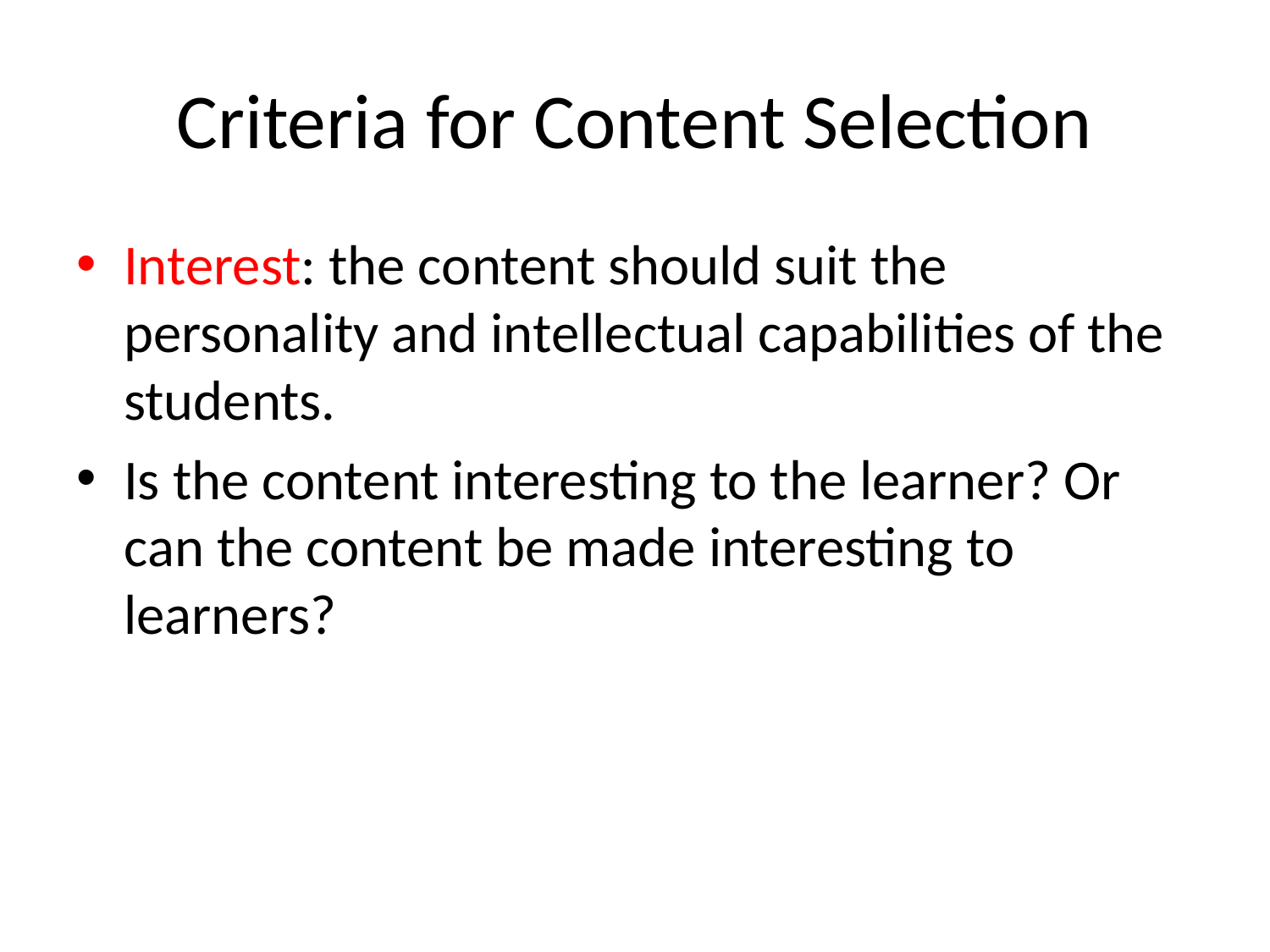

# Criteria for Content Selection
Interest: the content should suit the personality and intellectual capabilities of the students.
Is the content interesting to the learner? Or can the content be made interesting to learners?